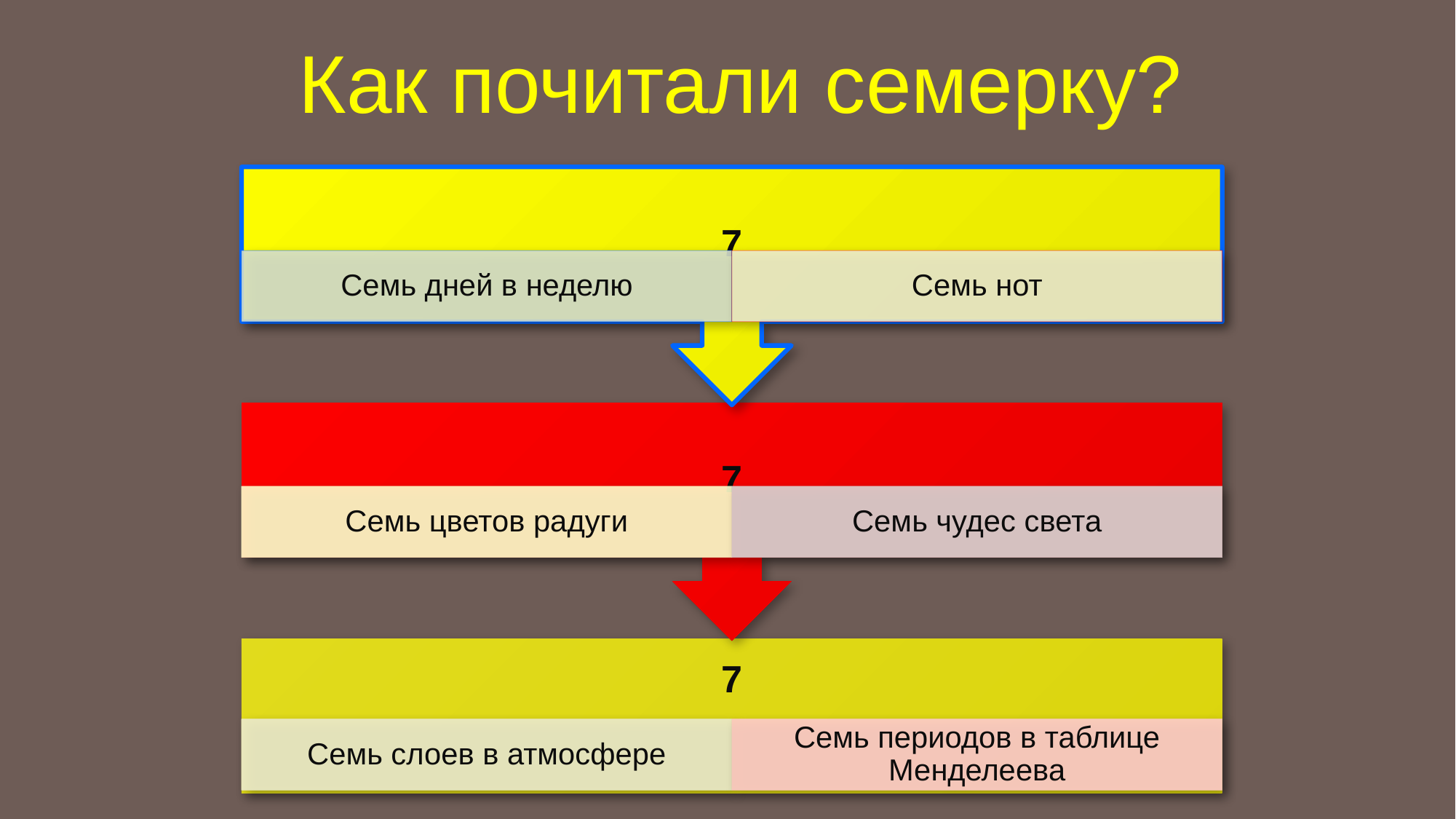

Как почитали семерку?
7
Семь слоев в атмосфере
Семь периодов в таблице Менделеева
7
Семь цветов радуги
Семь чудес света
7
Семь дней в неделю
Семь нот